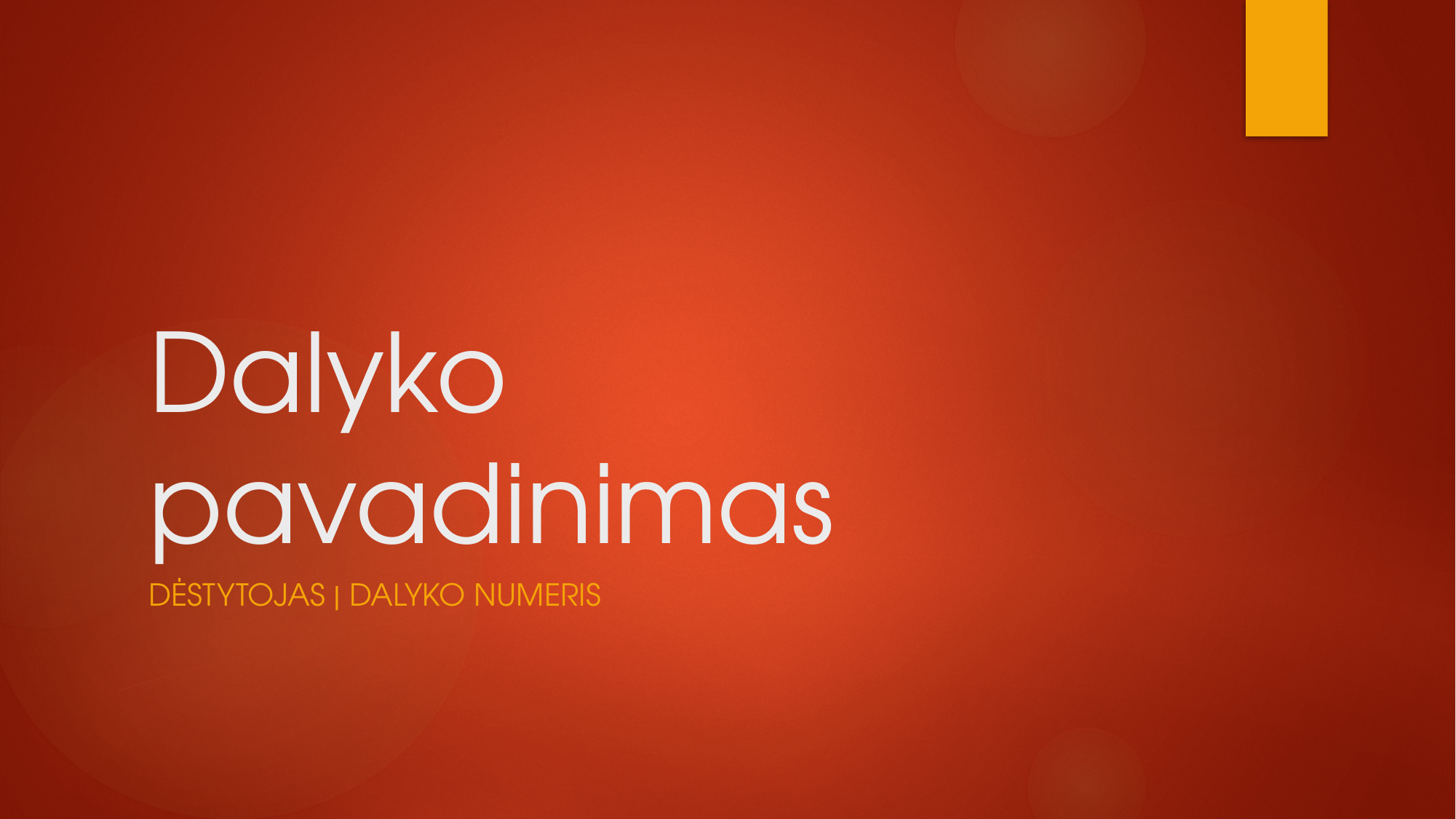

# Dalyko pavadinimas
Dėstytojas | dalyko numeris